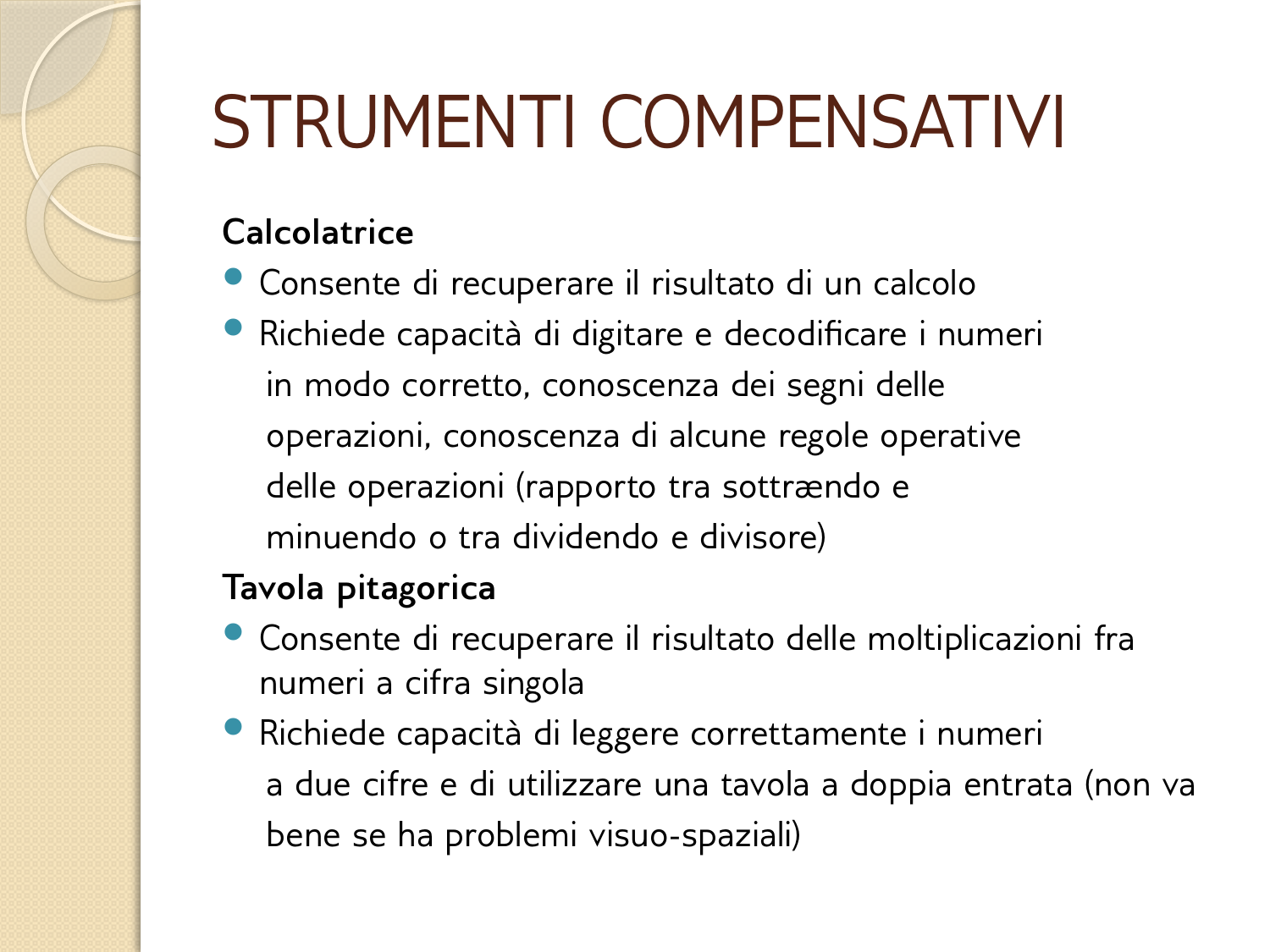

# STRUMENTI COMPENSATIVI
Calcolatrice
Consente di recuperare il risultato di un calcolo
Richiede capacità di digitare e decodificare i numeri
    in modo corretto, conoscenza dei segni delle
    operazioni, conoscenza di alcune regole operative
    delle operazioni (rapporto tra sottraendo e
    minuendo o tra dividendo e divisore)
Tavola pitagorica
Consente di recuperare il risultato delle moltiplicazioni fra numeri a cifra singola
Richiede capacità di leggere correttamente i numeri
    a due cifre e di utilizzare una tavola a doppia entrata (non va
    bene se ha problemi visuo-spaziali)